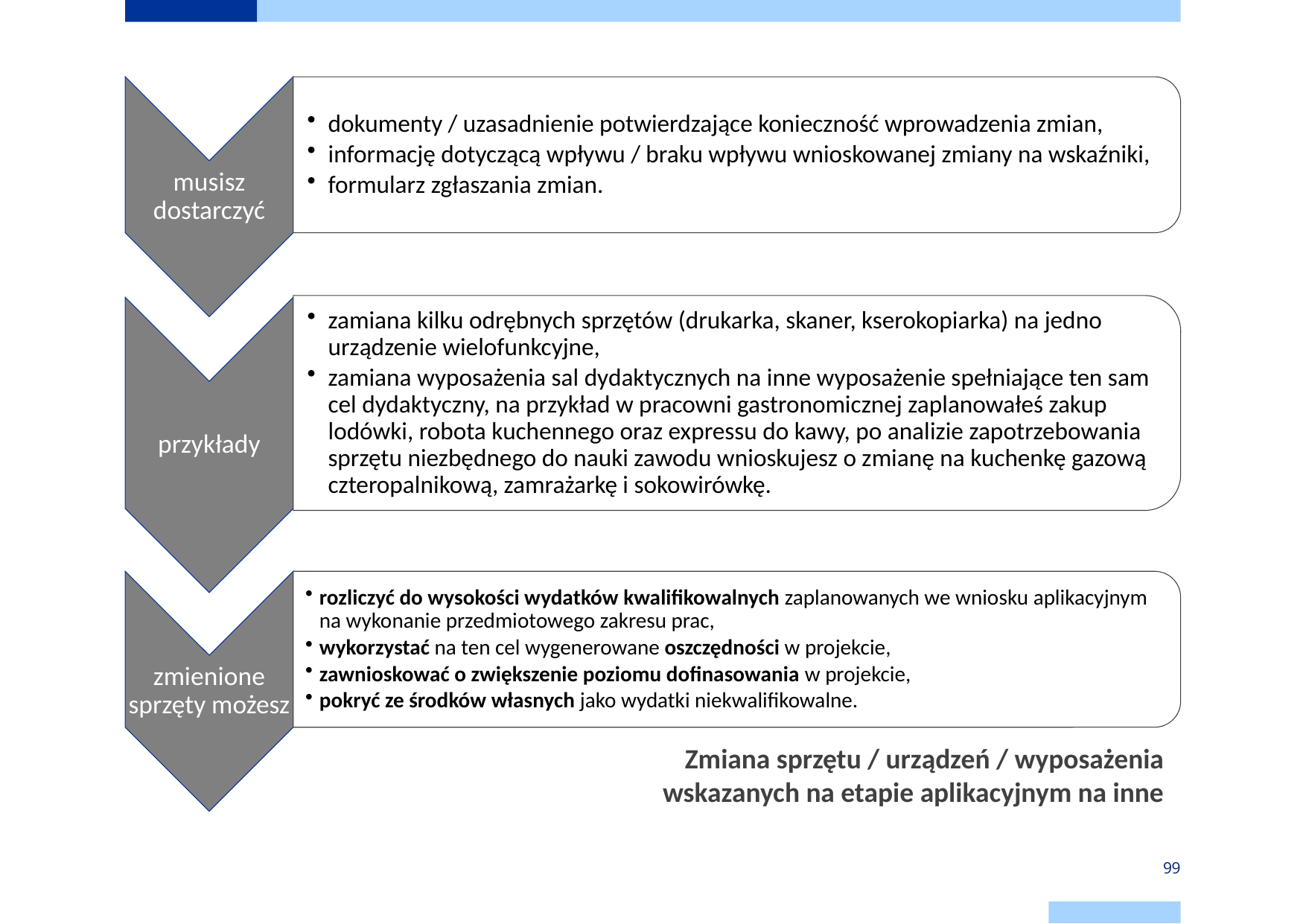

musisz dostarczyć
dokumenty / uzasadnienie potwierdzające konieczność wprowadzenia zmian,
informację dotyczącą wpływu / braku wpływu wnioskowanej zmiany na wskaźniki,
formularz zgłaszania zmian.
przykłady
zamiana kilku odrębnych sprzętów (drukarka, skaner, kserokopiarka) na jedno urządzenie wielofunkcyjne,
zamiana wyposażenia sal dydaktycznych na inne wyposażenie spełniające ten sam cel dydaktyczny, na przykład w pracowni gastronomicznej zaplanowałeś zakup lodówki, robota kuchennego oraz expressu do kawy, po analizie zapotrzebowania sprzętu niezbędnego do nauki zawodu wnioskujesz o zmianę na kuchenkę gazową czteropalnikową, zamrażarkę i sokowirówkę.
zmienione sprzęty możesz
rozliczyć do wysokości wydatków kwalifikowalnych zaplanowanych we wniosku aplikacyjnym na wykonanie przedmiotowego zakresu prac,
wykorzystać na ten cel wygenerowane oszczędności w projekcie,
zawnioskować o zwiększenie poziomu dofinasowania w projekcie,
pokryć ze środków własnych jako wydatki niekwalifikowalne.
Zmiana sprzętu / urządzeń / wyposażenia wskazanych na etapie aplikacyjnym na inne
99